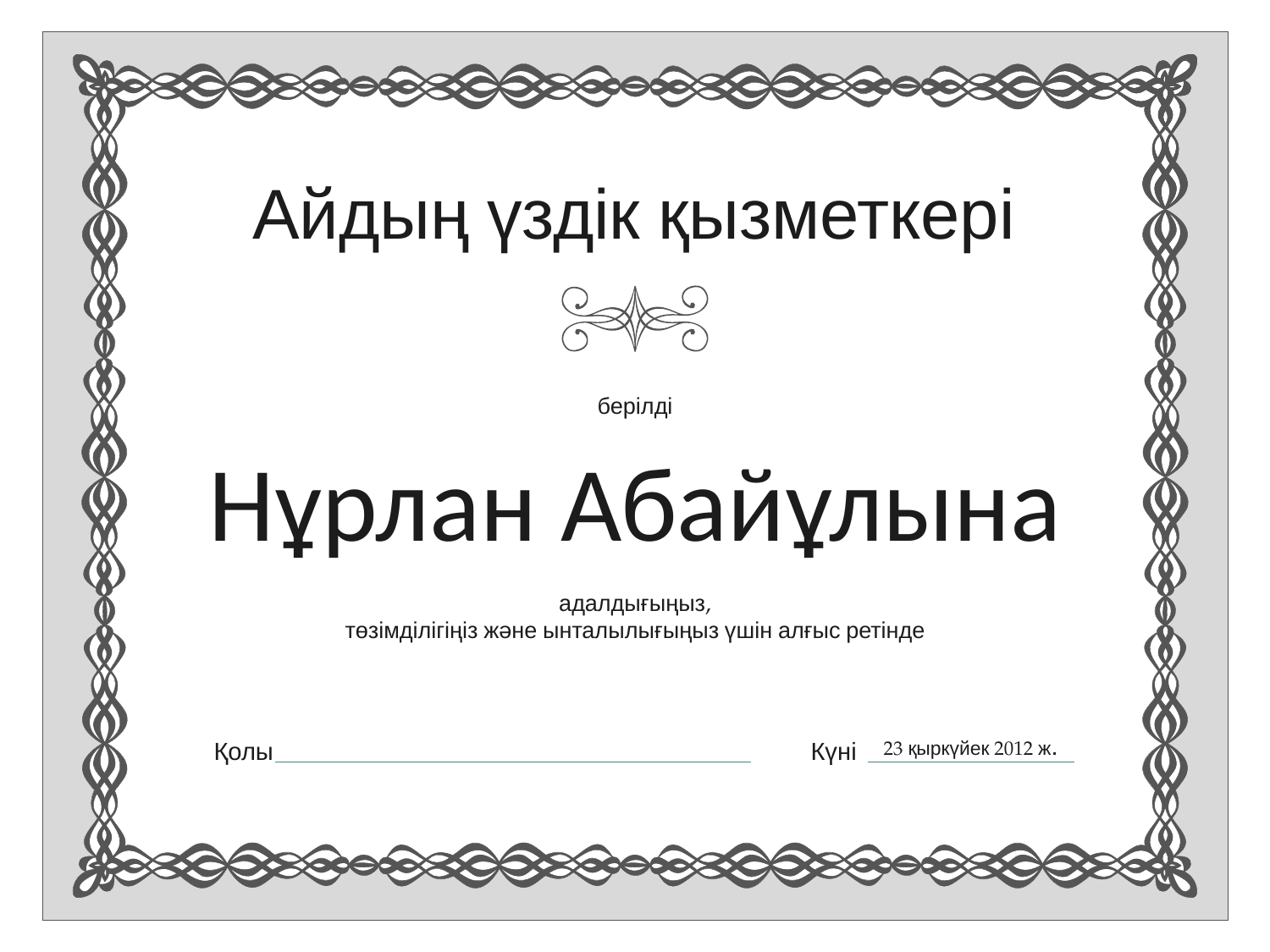

Нұрлан Абайұлына
төзімділігіңіз және ынталылығыңыз үшін алғыс ретінде
23 қыркүйек 2012 ж.